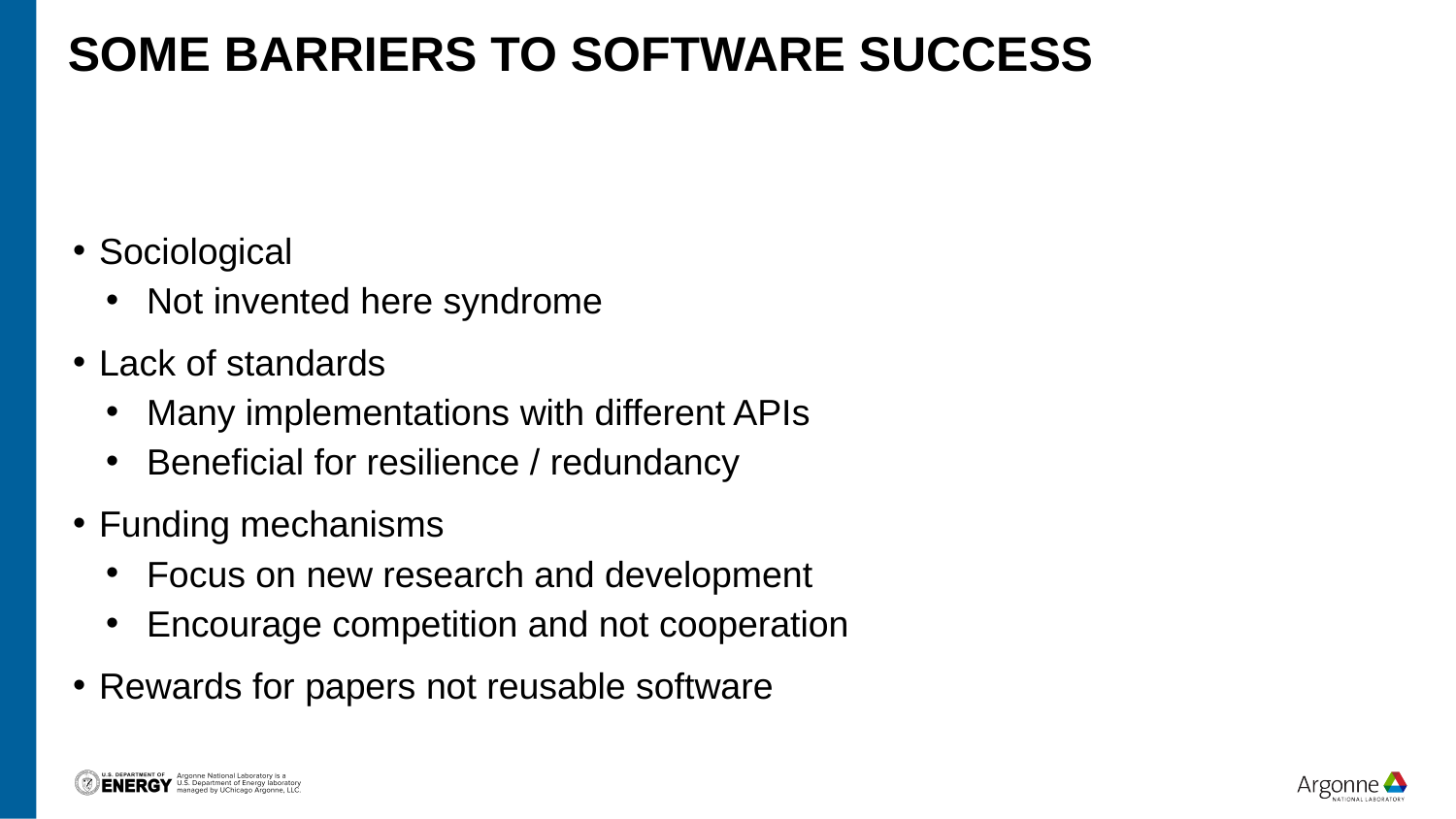

Some Barriers to software success
Sociological
Not invented here syndrome
Lack of standards
Many implementations with different APIs
Beneficial for resilience / redundancy
Funding mechanisms
Focus on new research and development
Encourage competition and not cooperation
Rewards for papers not reusable software